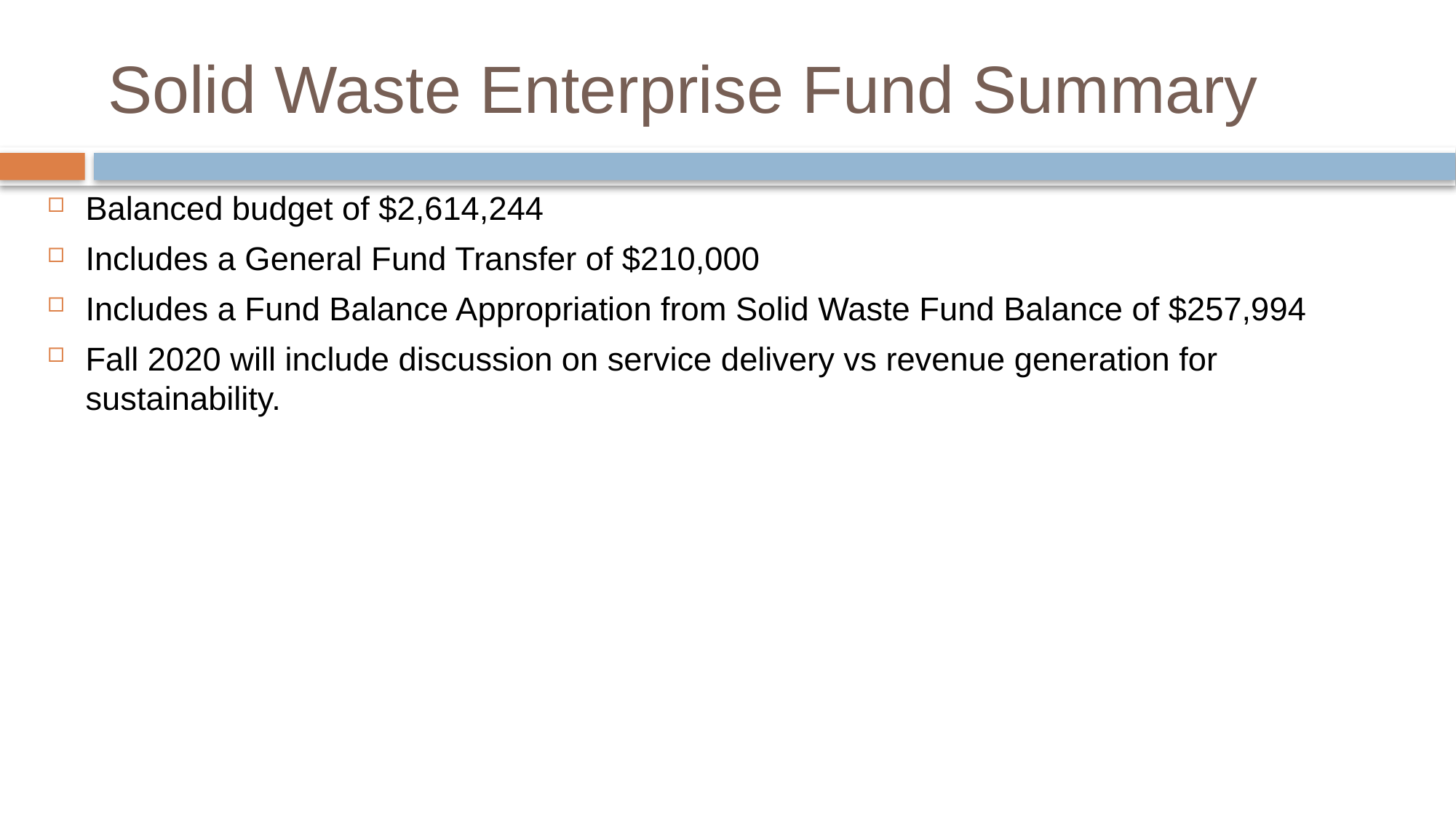

# Solid Waste Enterprise Fund Summary
Balanced budget of $2,614,244
Includes a General Fund Transfer of $210,000
Includes a Fund Balance Appropriation from Solid Waste Fund Balance of $257,994
Fall 2020 will include discussion on service delivery vs revenue generation for sustainability.